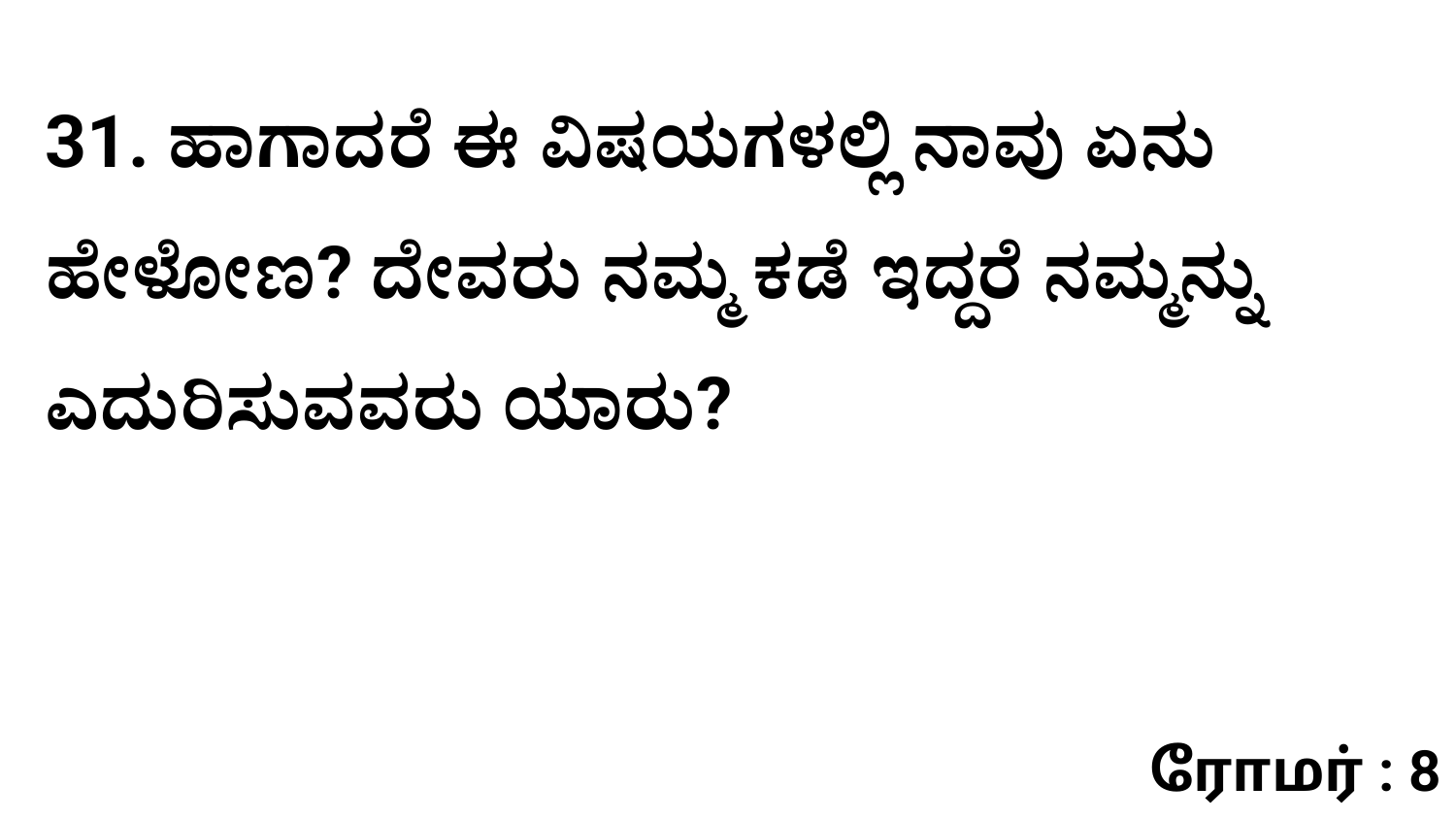

31. ಹಾಗಾದರೆ ಈ ವಿಷಯಗಳಲ್ಲಿ ನಾವು ಏನು ಹೇಳೋಣ? ದೇವರು ನಮ್ಮ ಕಡೆ ಇದ್ದರೆ ನಮ್ಮನ್ನು ಎದುರಿಸುವವರು ಯಾರು?
ரோமர் : 8